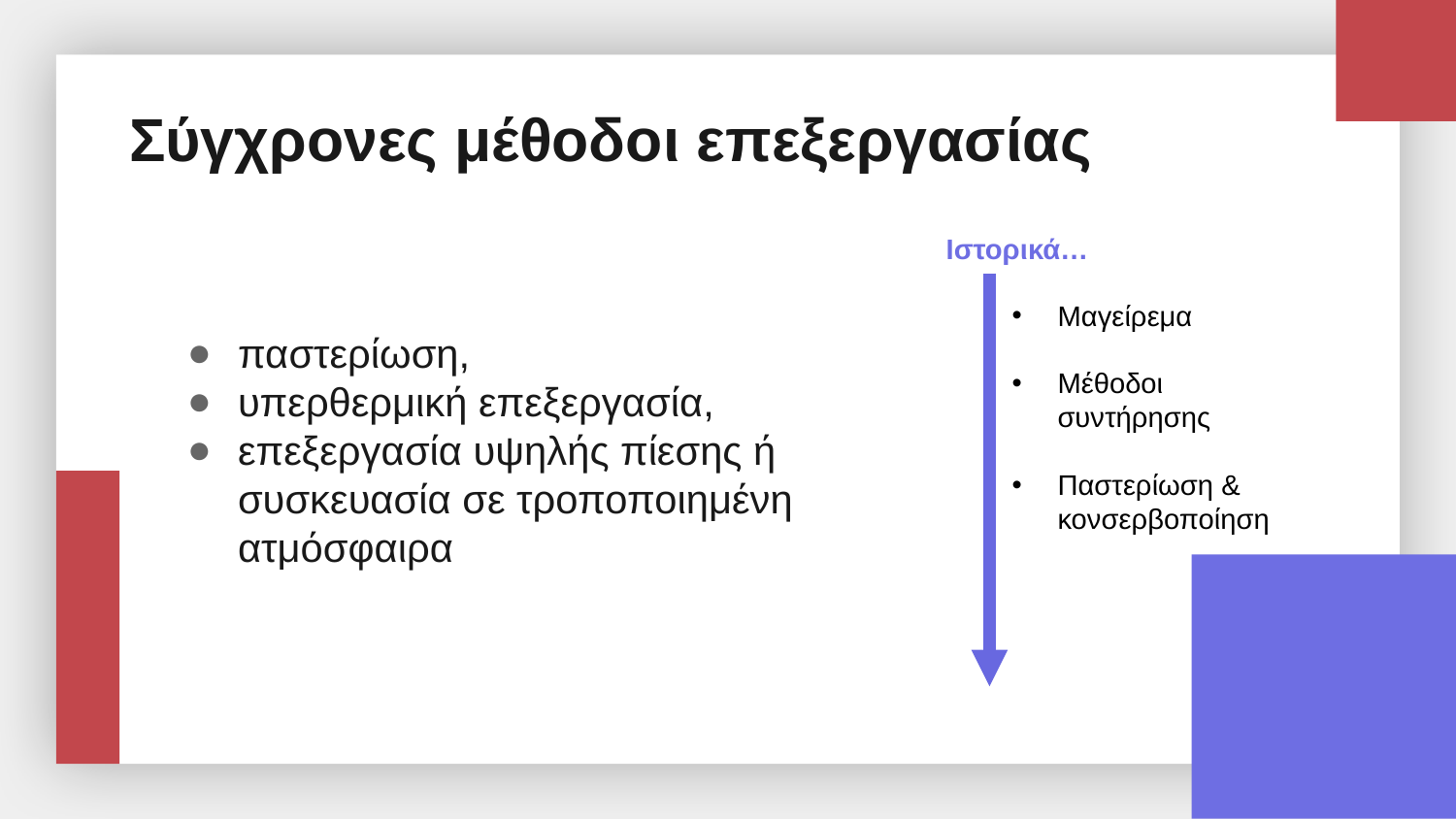

# Σύγχρονες μέθοδοι επεξεργασίας
Ιστορικά…
παστερίωση,
υπερθερμική επεξεργασία,
επεξεργασία υψηλής πίεσης ή συσκευασία σε τροποποιημένη ατμόσφαιρα
Μαγείρεμα

Μέθοδοι συντήρησης

Παστερίωση & κονσερβοποίηση